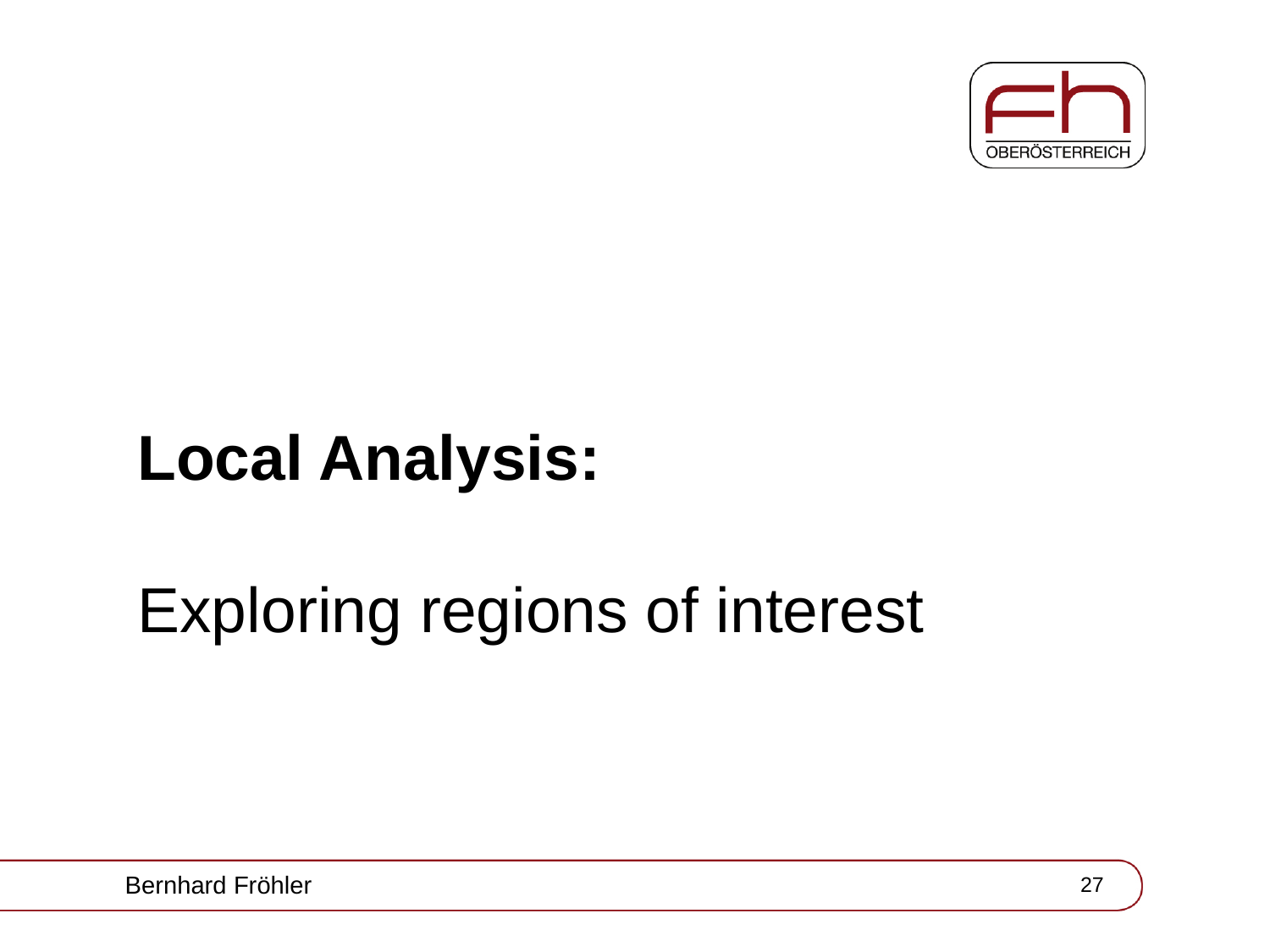

# Local Analysis: Exploring regions of interest
Bernhard Fröhler
27